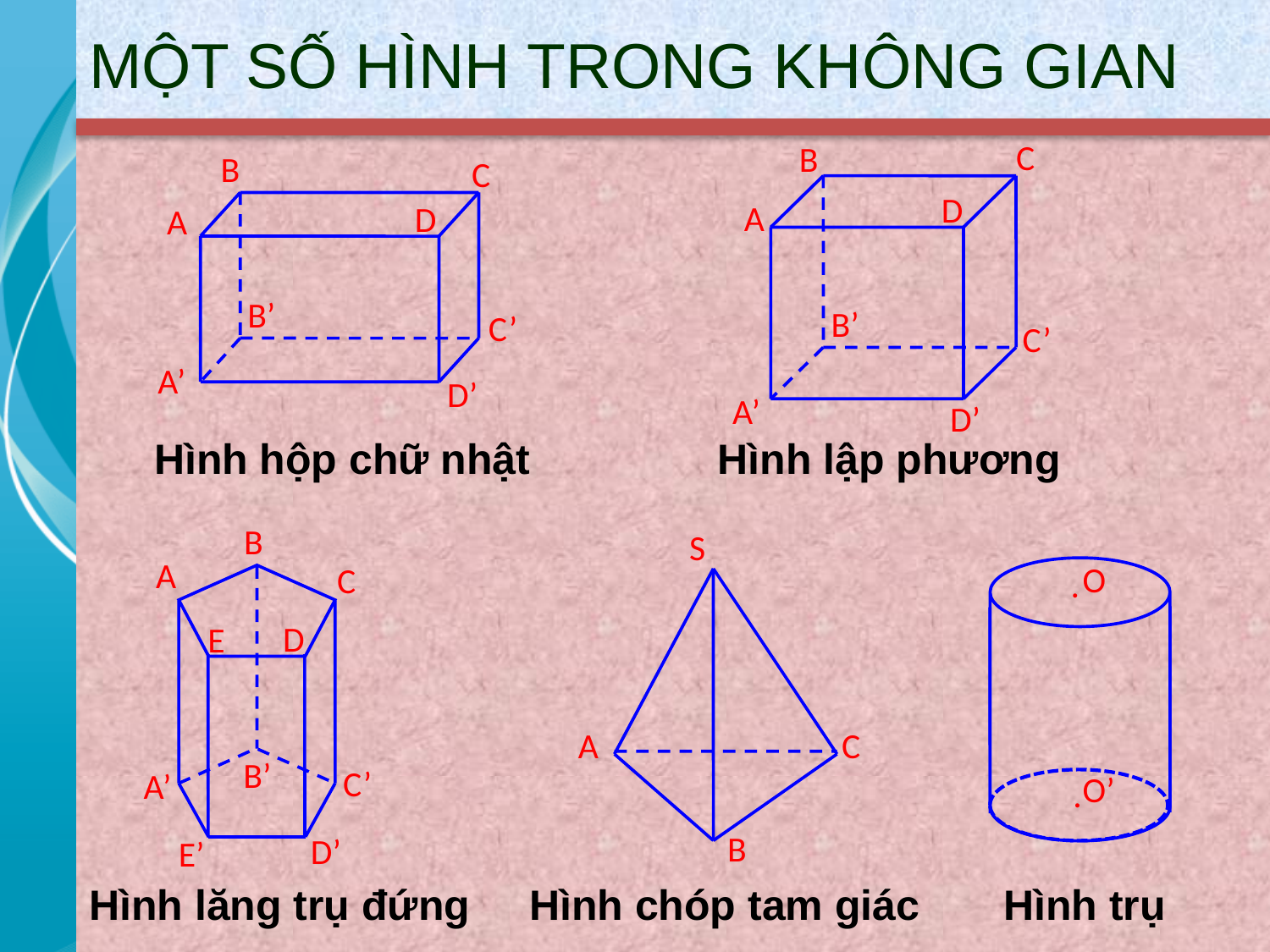

# MỘT SỐ HÌNH TRONG KHÔNG GIAN

C
B

D
A

B’
C’

A’
D’

B
C
D

A
B’
A’
C’
D’
Hình hộp chữ nhật
Hình lập phương
B
A
C

D
E
B’
C’
A’
D’
E’
S

A
C
B
O
.

O’
.

Hình lăng trụ đứng
Hình chóp tam giác
Hình trụ